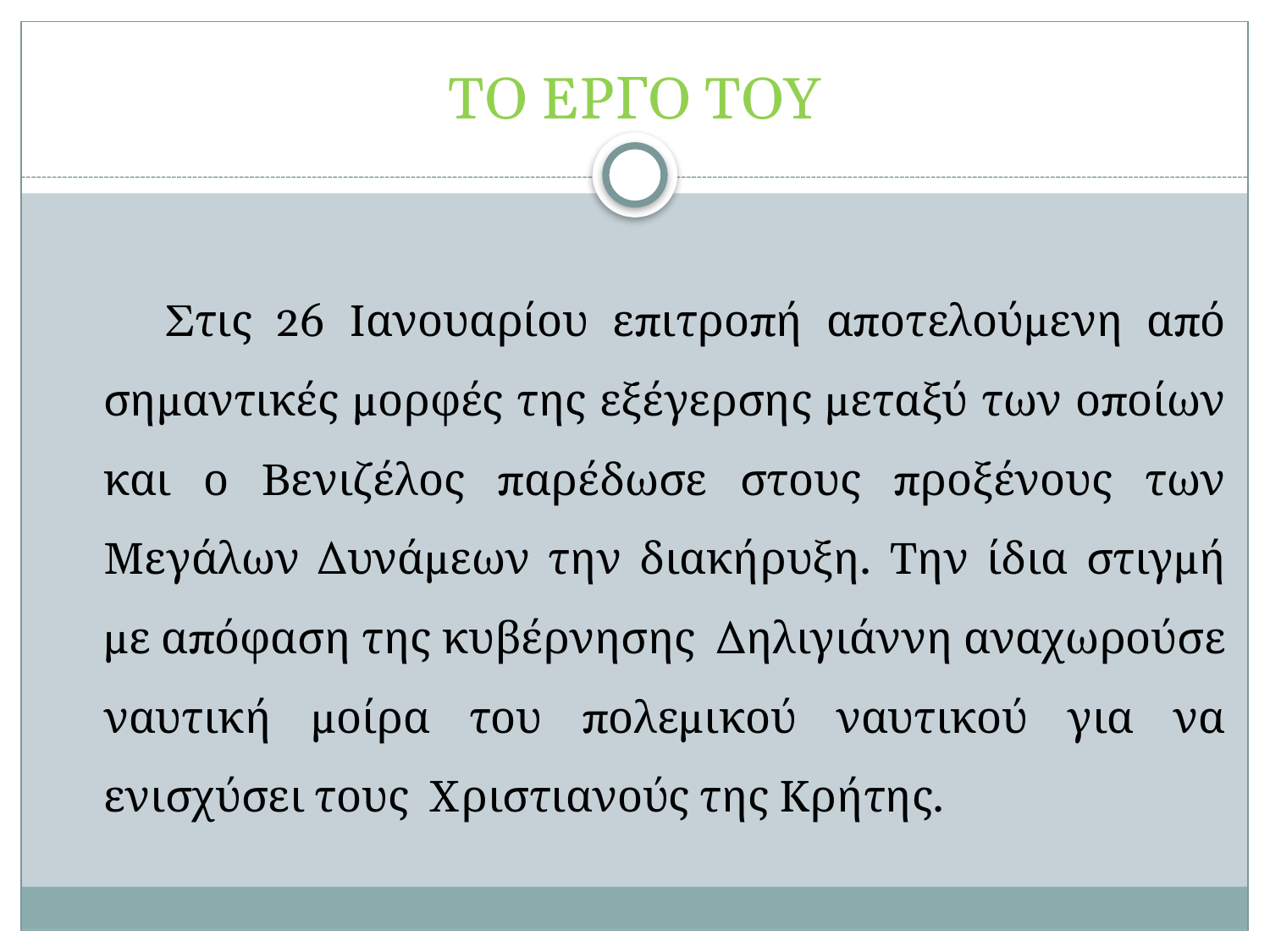

# ΤΟ ΕΡΓΟ ΤΟΥ
    Στις 26 Ιανουαρίου επιτροπή αποτελούμενη από σημαντικές μορφές της εξέγερσης μεταξύ των οποίων και ο Βενιζέλος παρέδωσε στους προξένους των Μεγάλων Δυνάμεων την διακήρυξη. Την ίδια στιγμή με απόφαση της κυβέρνησης  Δηλιγιάννη αναχωρούσε ναυτική μοίρα του πολεμικού ναυτικού για να ενισχύσει τους  Χριστιανούς της Κρήτης.